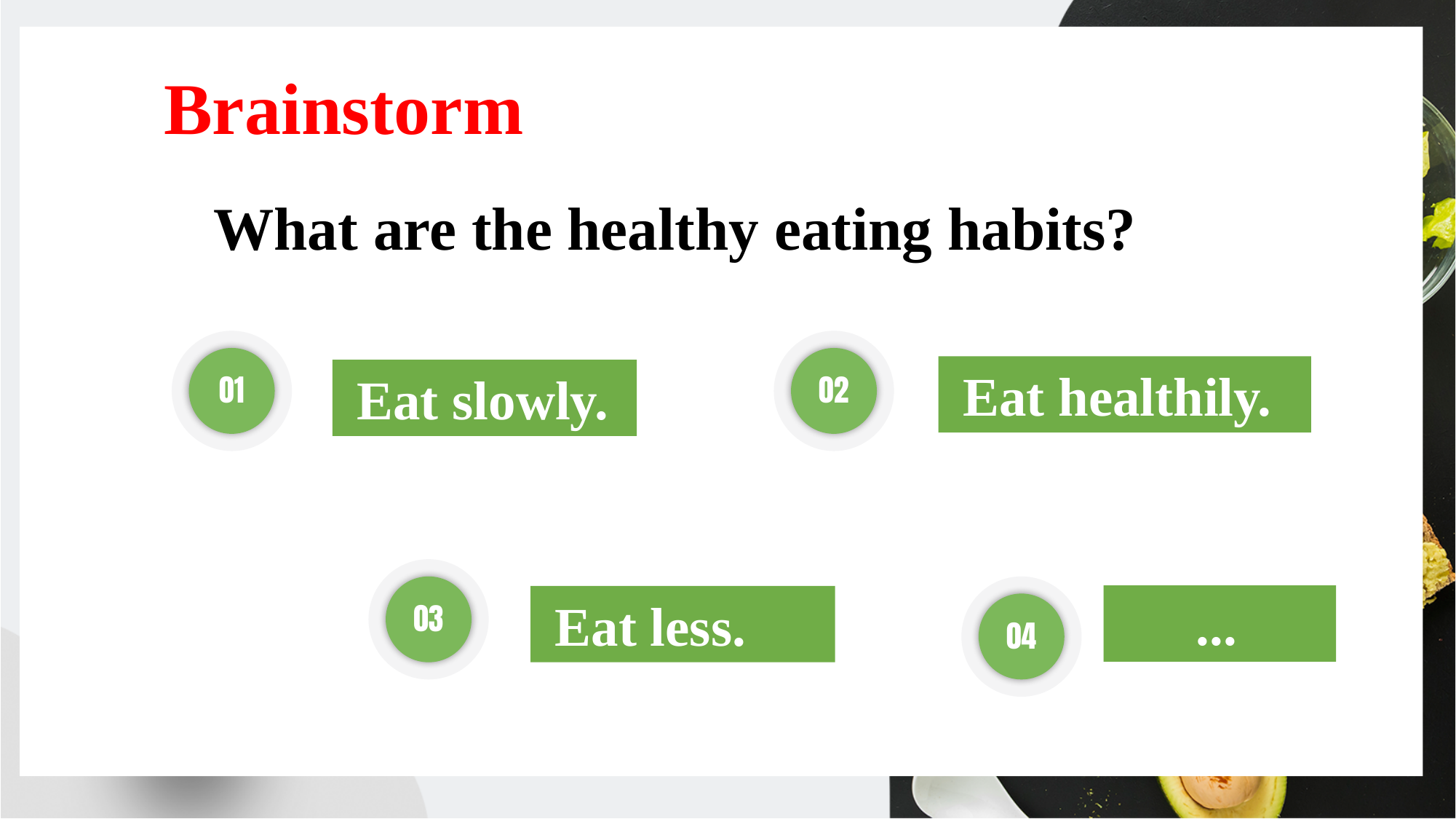

Brainstorm
What are the healthy eating habits?

02

01
 Eat healthily.
 Eat slowly.

03

04
      ...
 Eat less.